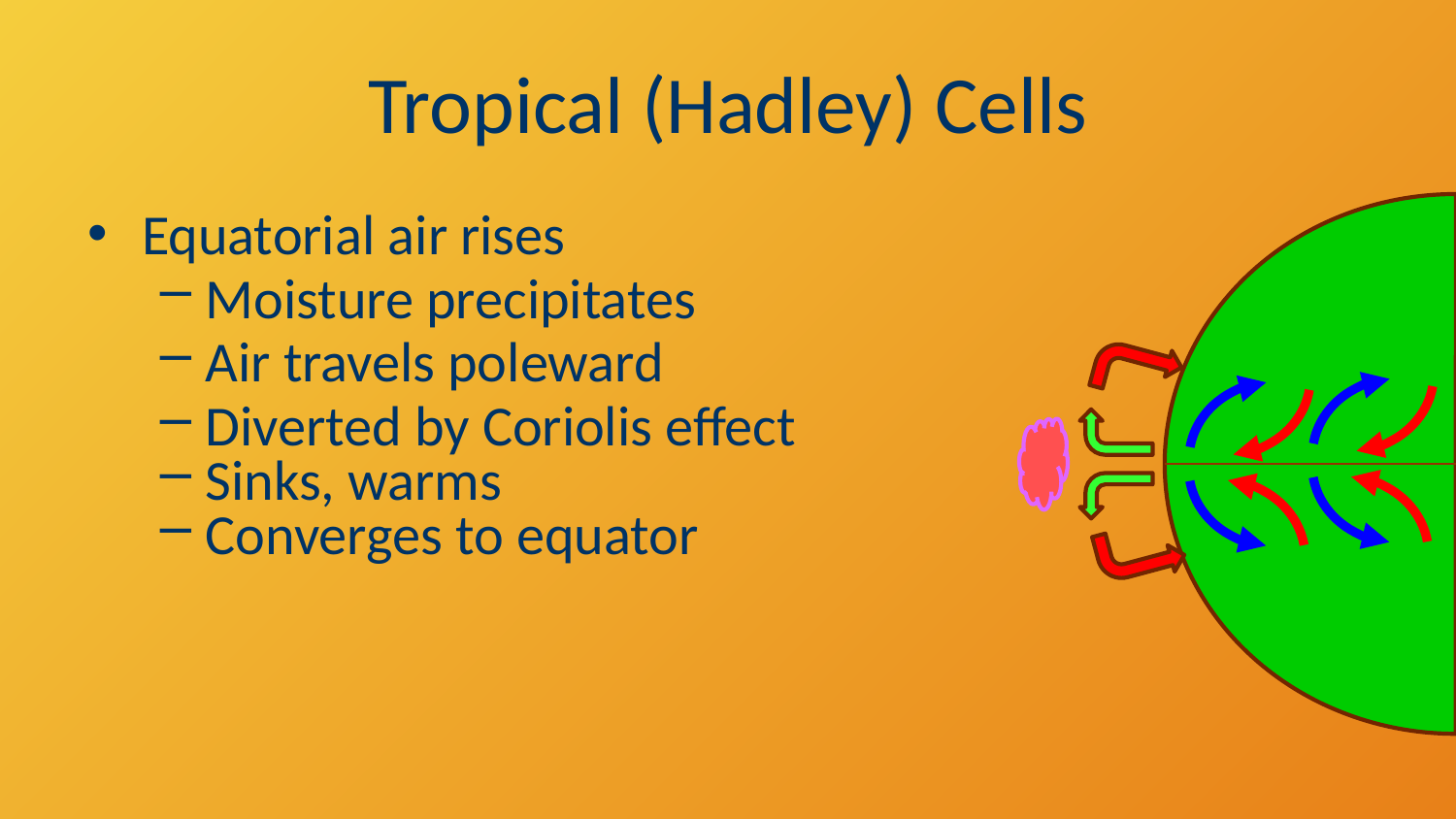

# Tropical (Hadley) Cells
Equatorial air rises

Moisture precipitates

Air travels poleward

Diverted by Coriolis effect

Sinks, warms

Converges to equator